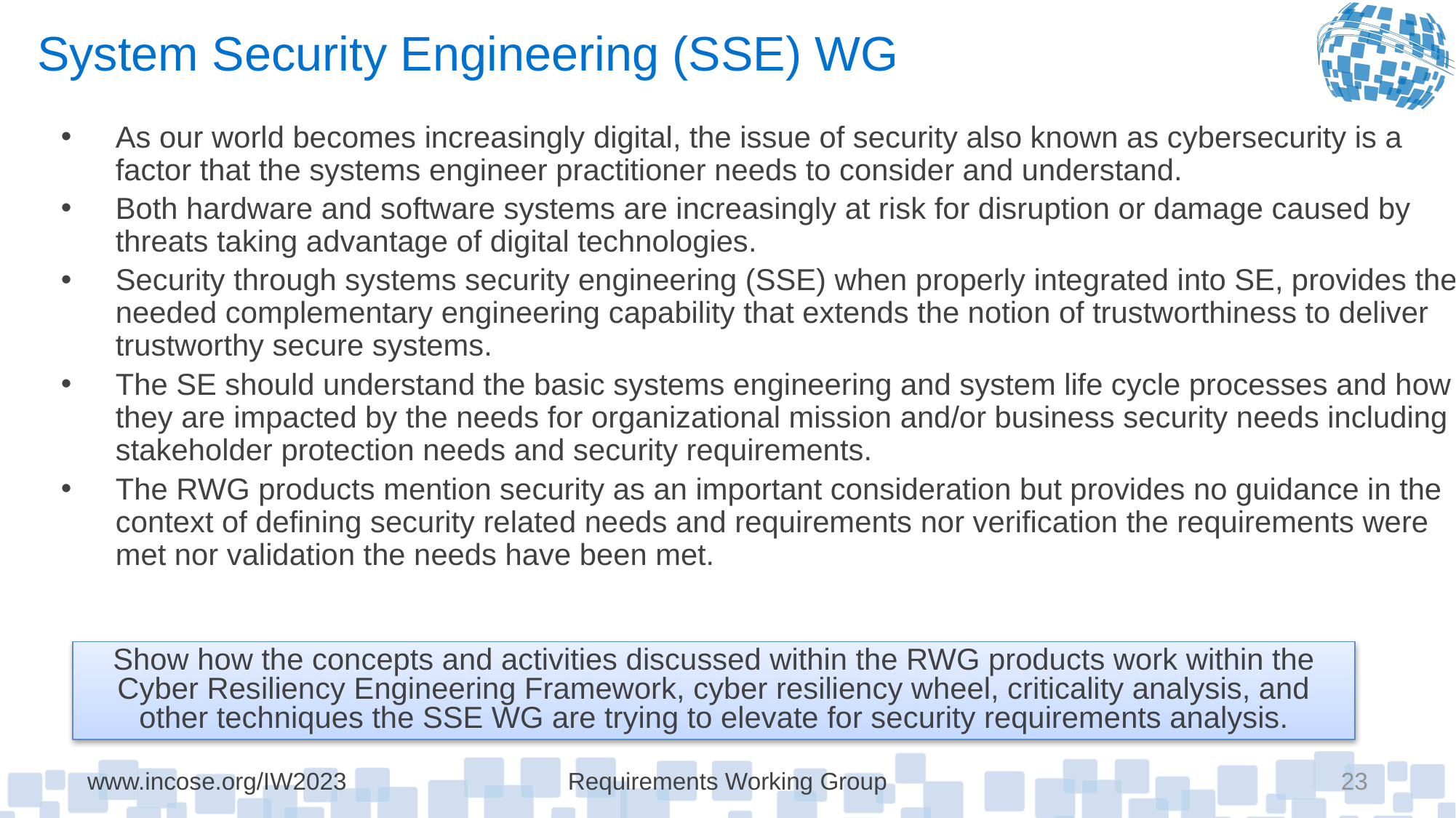

# System Security Engineering (SSE) WG
As our world becomes increasingly digital, the issue of security also known as cybersecurity is a factor that the systems engineer practitioner needs to consider and understand.
Both hardware and software systems are increasingly at risk for disruption or damage caused by threats taking advantage of digital technologies.
Security through systems security engineering (SSE) when properly integrated into SE, provides the needed complementary engineering capability that extends the notion of trustworthiness to deliver trustworthy secure systems.
The SE should understand the basic systems engineering and system life cycle processes and how they are impacted by the needs for organizational mission and/or business security needs including stakeholder protection needs and security requirements.
The RWG products mention security as an important consideration but provides no guidance in the context of defining security related needs and requirements nor verification the requirements were met nor validation the needs have been met.
Show how the concepts and activities discussed within the RWG products work within the Cyber Resiliency Engineering Framework, cyber resiliency wheel, criticality analysis, and other techniques the SSE WG are trying to elevate for security requirements analysis.
www.incose.org/IW2023
Requirements Working Group
23